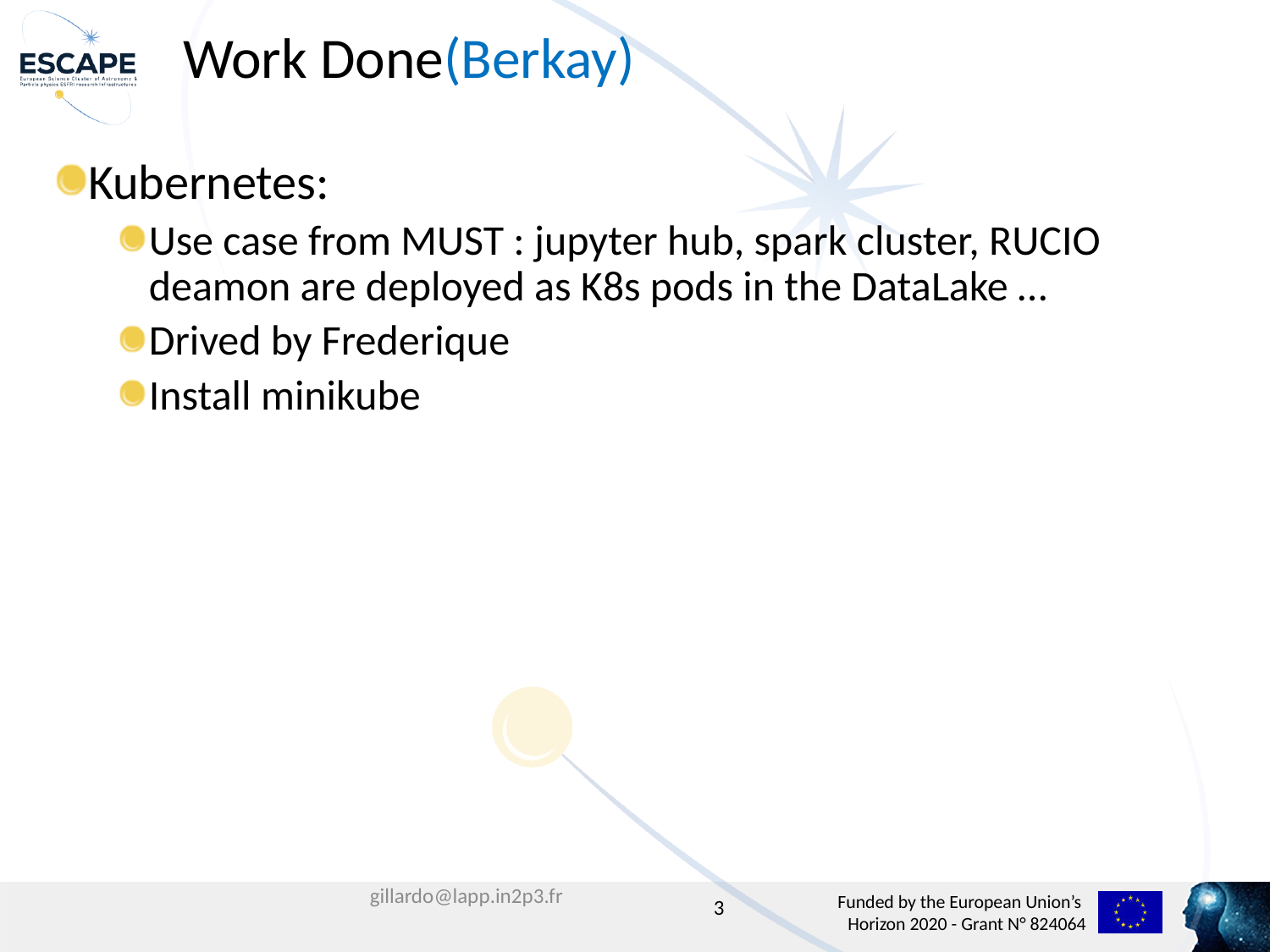

# Work Done(Berkay)
Kubernetes:
Use case from MUST : jupyter hub, spark cluster, RUCIO deamon are deployed as K8s pods in the DataLake …
Drived by Frederique
Install minikube
3
gillardo@lapp.in2p3.fr